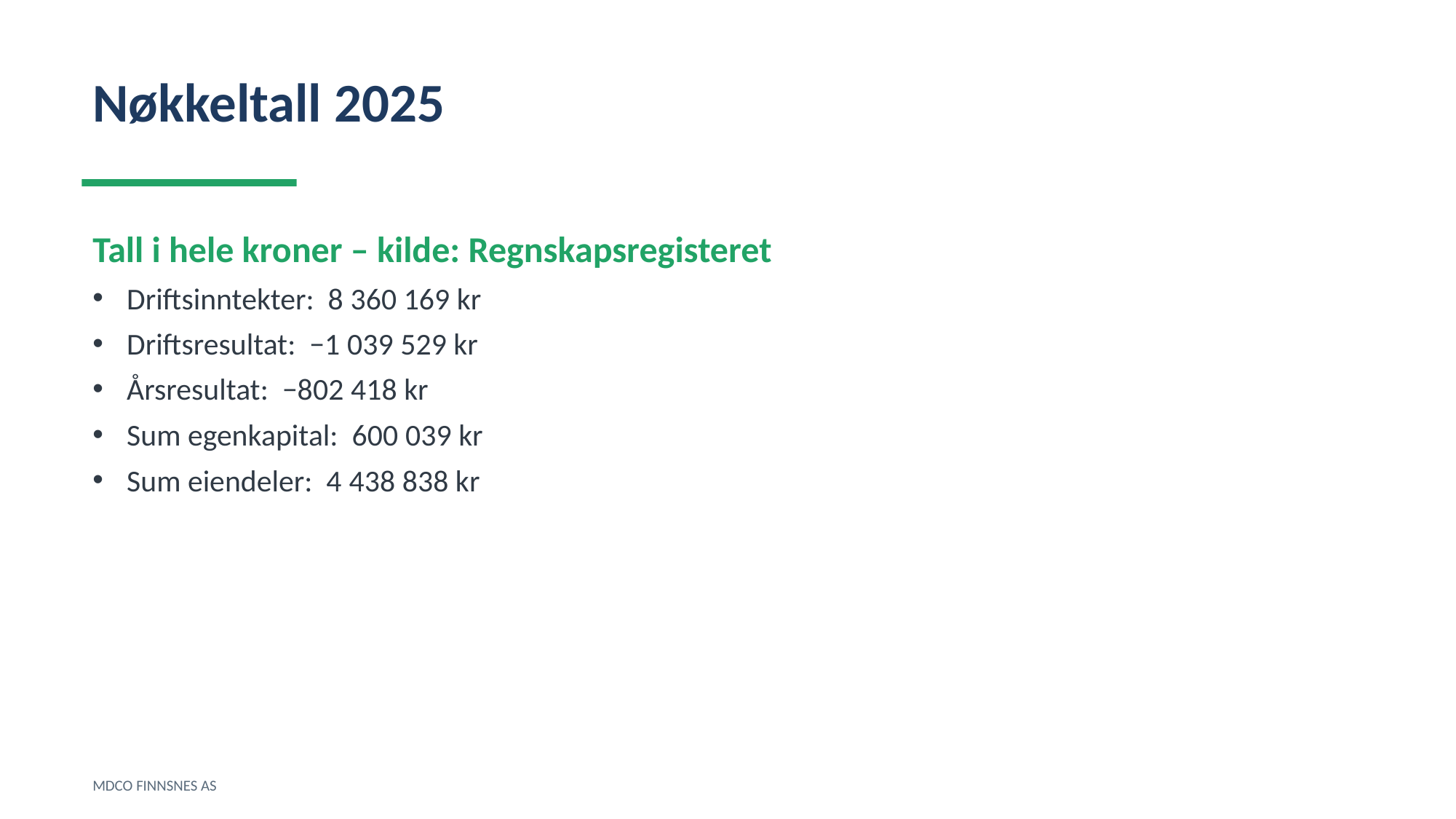

Nøkkeltall 2025

Tall i hele kroner – kilde: Regnskapsregisteret
Driftsinntekter:  8 360 169 kr
Driftsresultat:  −1 039 529 kr
Årsresultat:  −802 418 kr
Sum egenkapital:  600 039 kr
Sum eiendeler:  4 438 838 kr
MDCO FINNSNES AS